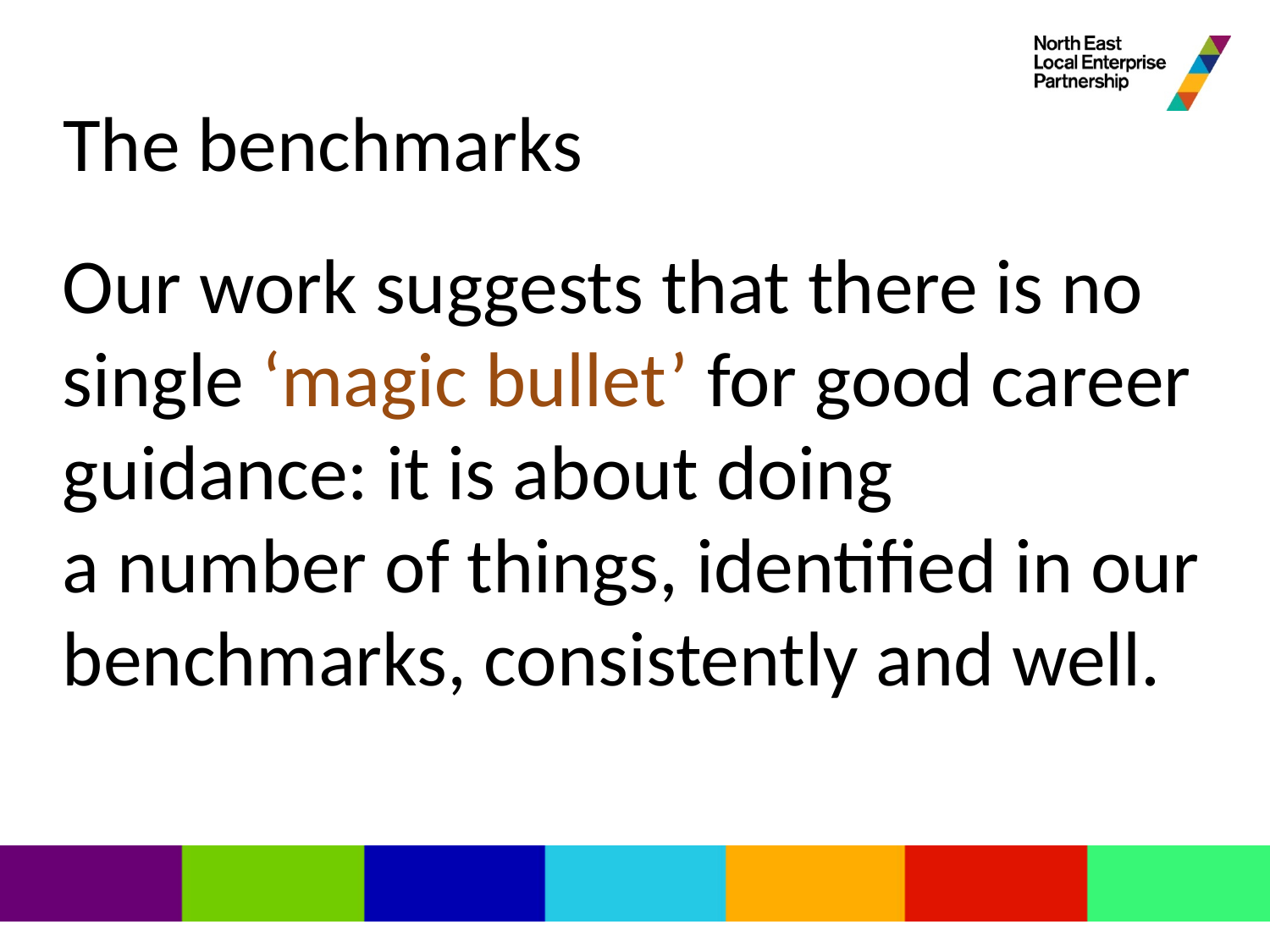

# The benchmarks
Our work suggests that there is no single ‘magic bullet’ for good career guidance: it is about doing
a number of things, identified in our benchmarks, consistently and well.
Monitor